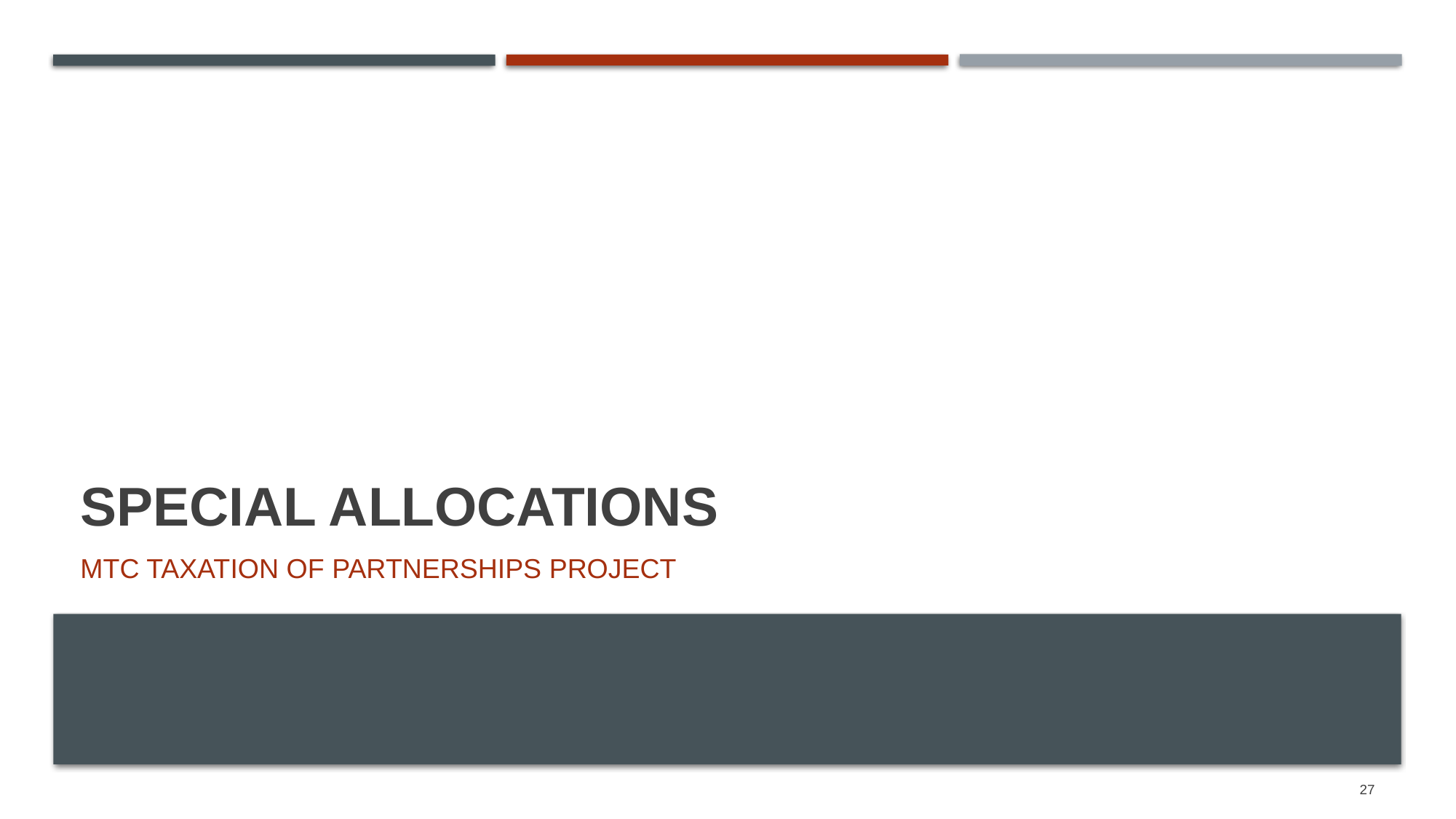

# Special allocations
MTC Taxation of Partnerships Project
27